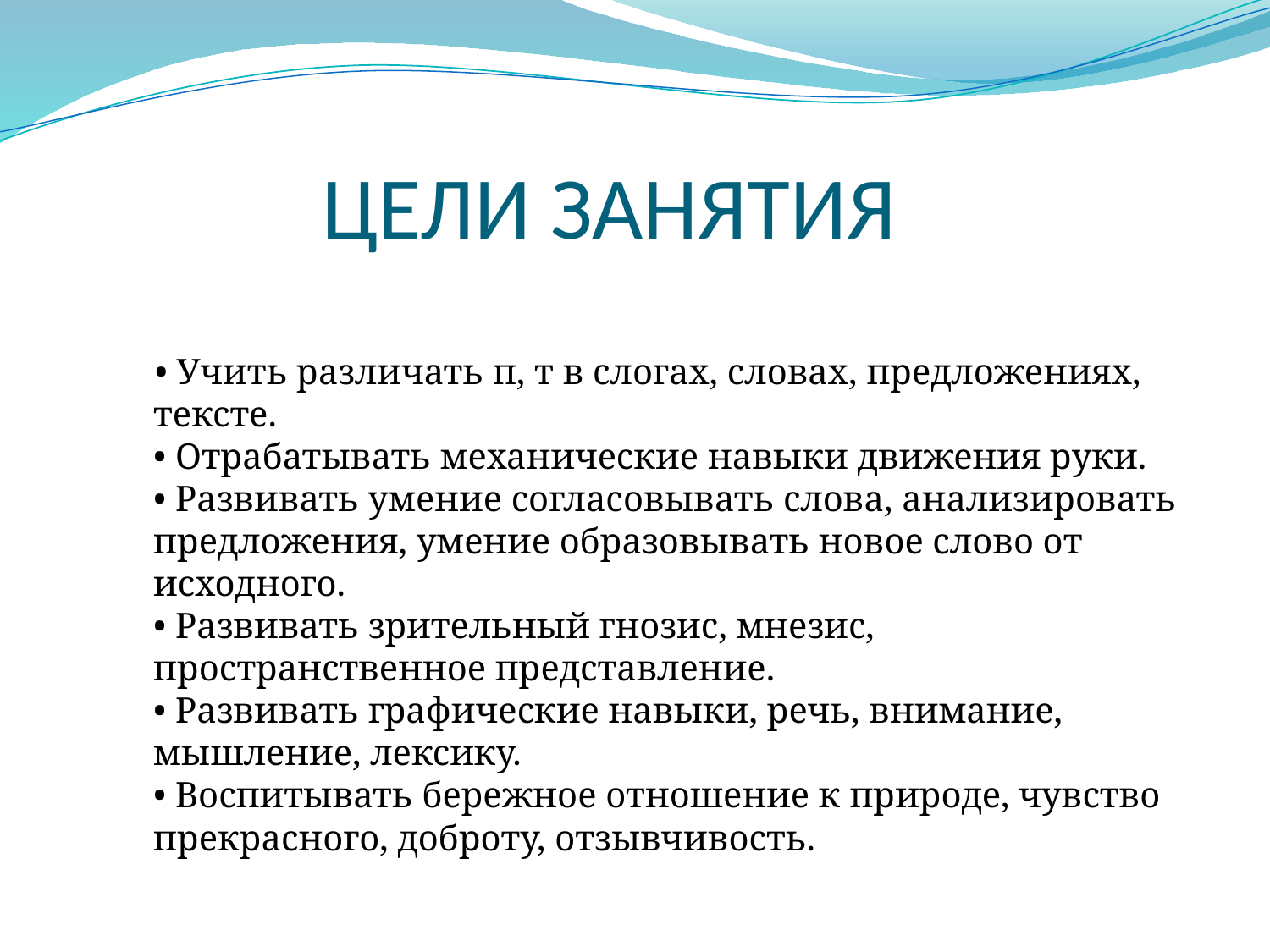

# ЦЕЛИ ЗАНЯТИЯ
        • Учить различать п, т в слогах, словах, предложениях, тексте.
• Отрабатывать механические навыки движения руки.
• Развивать умение согласовывать слова, анализировать предложения, умение образовывать новое слово от исходного.
• Развивать зрительный гнозис, мнезис, пространственное представление.
• Развивать графические навыки, речь, внимание, мышление, лексику.
• Воспитывать бережное отношение к природе, чувство прекрасного, доброту, отзывчивость.